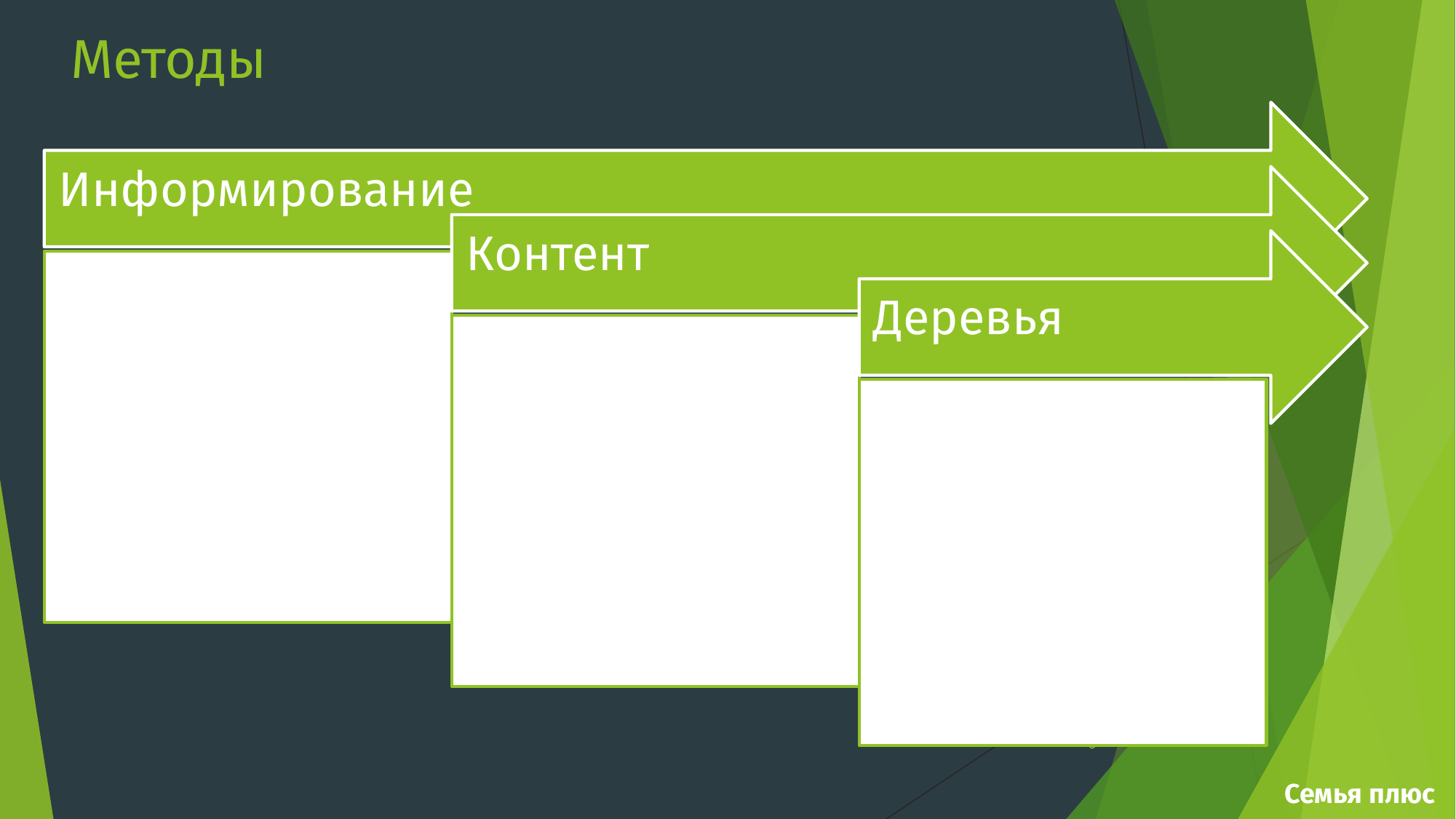

# Методы
Информирование
Размещение информации о проекте «Семья плюс» на сайте Думы Находкинского городского округа, в социальных сетях
(раздача буклетов, баннеры, устное информирование с привлечением волонтеров, различная реклама)
Контент
Создание видео роликов, фото:
- о важности семьи и их совместном труде
- о проекте семейного дерева
- интервью у семей
- создание инструкции по высадке и уходу за деревом
Деревья
Совместная семейная деятельность, регулярные высадки предварительно май, октябрь
Периодические субботники в зонах высадки апрель, май, сентябрь, октябрь
Создание именных табличек на посаженное дерево
5
Семья плюс